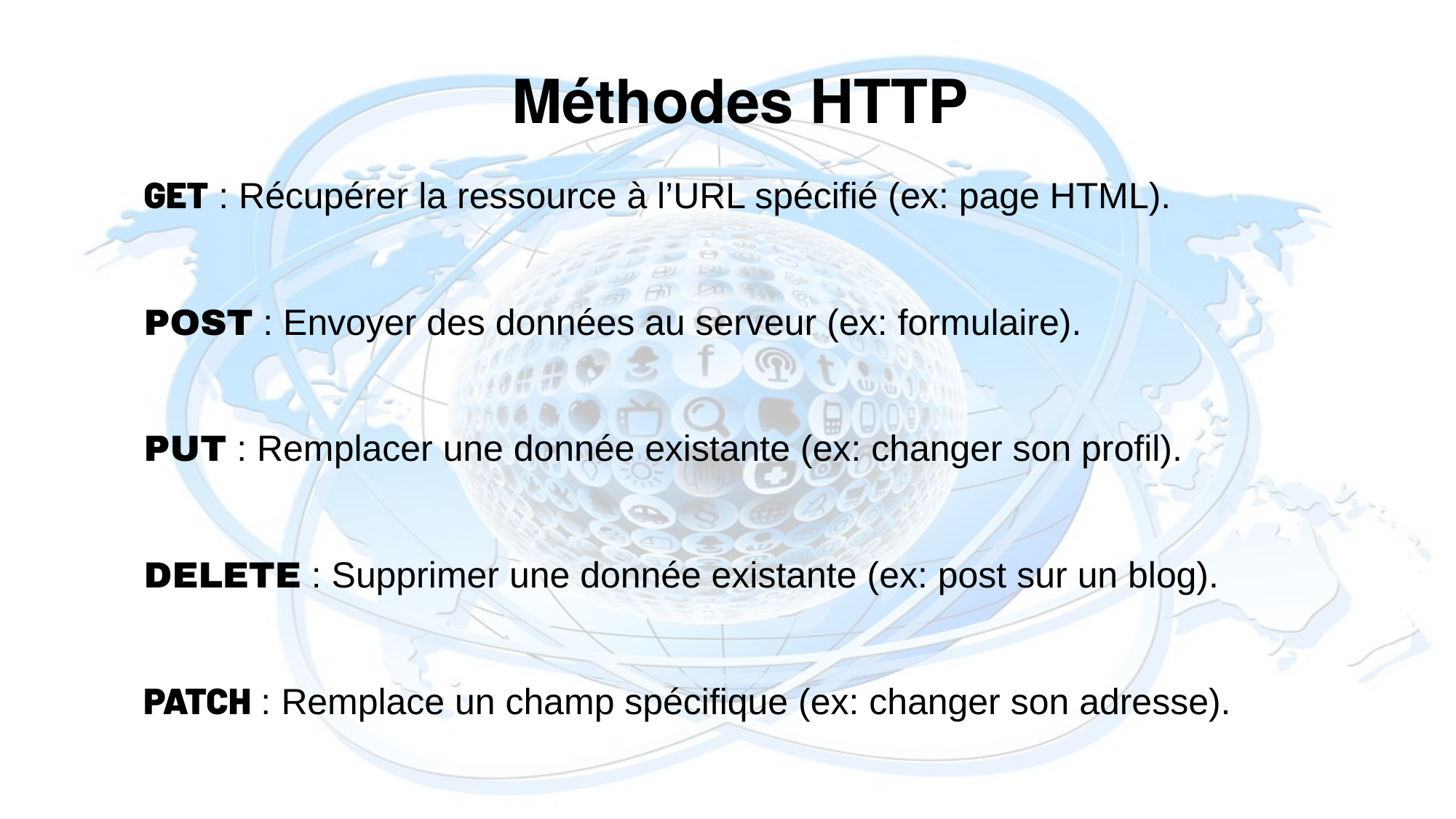

Méthodes HTTP
GET : Récupérer la ressource à l’URL spécifié (ex: page HTML).

POST : Envoyer des données au serveur (ex: formulaire).

PUT : Remplacer une donnée existante (ex: changer son profil).

DELETE : Supprimer une donnée existante (ex: post sur un blog).

PATCH : Remplace un champ spécifique (ex: changer son adresse).